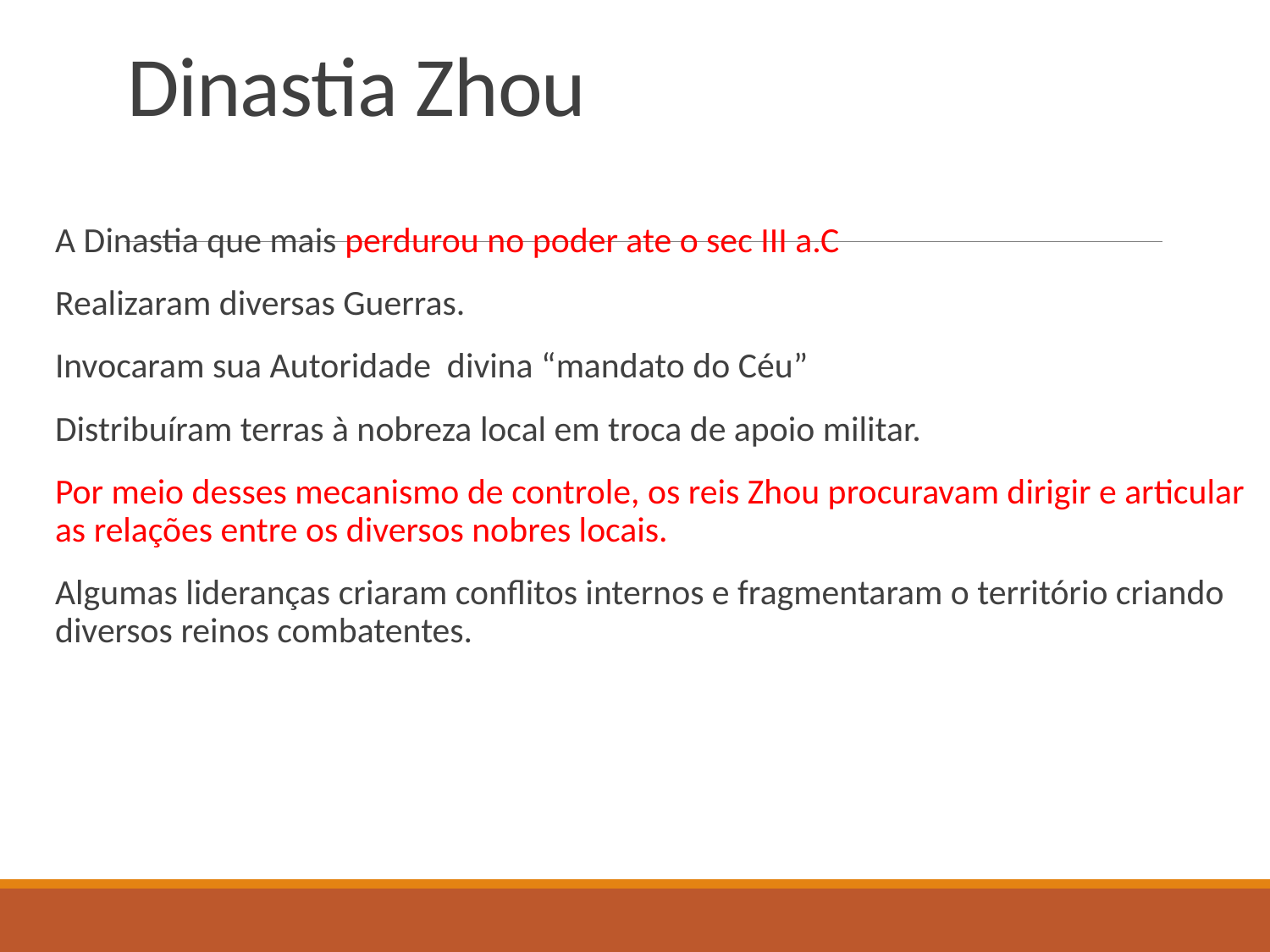

# Dinastia Zhou
A Dinastia que mais perdurou no poder ate o sec III a.C
Realizaram diversas Guerras.
Invocaram sua Autoridade  divina “mandato do Céu”
Distribuíram terras à nobreza local em troca de apoio militar.
Por meio desses mecanismo de controle, os reis Zhou procuravam dirigir e articular as relações entre os diversos nobres locais.
Algumas lideranças criaram conflitos internos e fragmentaram o território criando diversos reinos combatentes.